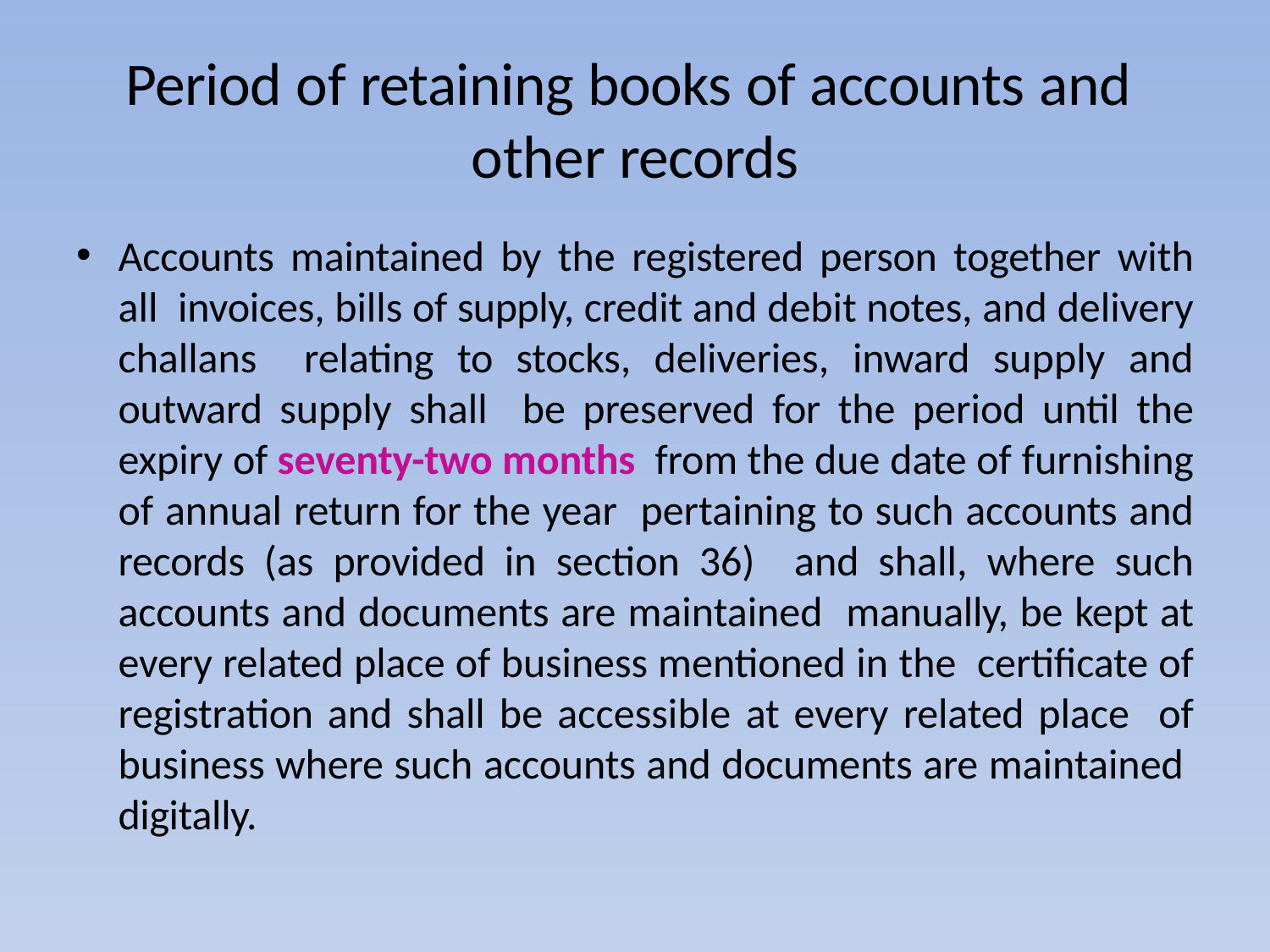

# Period of retaining books of accounts and  other records
Accounts maintained by the registered person together with all  invoices, bills of supply, credit and debit notes, and delivery challans  relating to stocks, deliveries, inward supply and outward supply shall  be preserved for the period until the expiry of seventy-two months  from the due date of furnishing of annual return for the year  pertaining to such accounts and records (as provided in section 36)  and shall, where such accounts and documents are maintained  manually, be kept at every related place of business mentioned in the  certificate of registration and shall be accessible at every related place  of business where such accounts and documents are maintained  digitally.